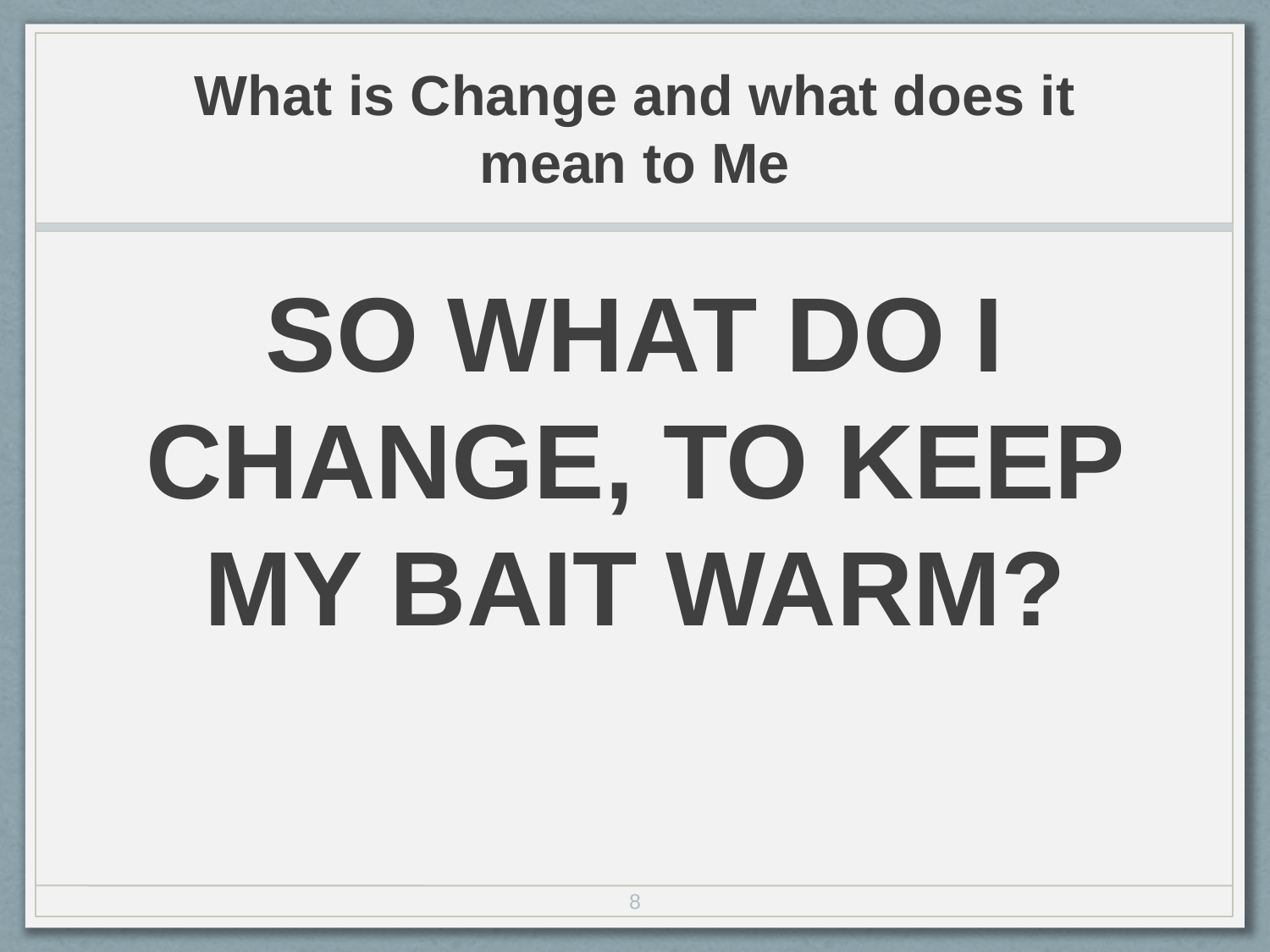

# What is Change and what does it mean to Me
SO WHAT DO I CHANGE, TO KEEP MY BAIT WARM?
8